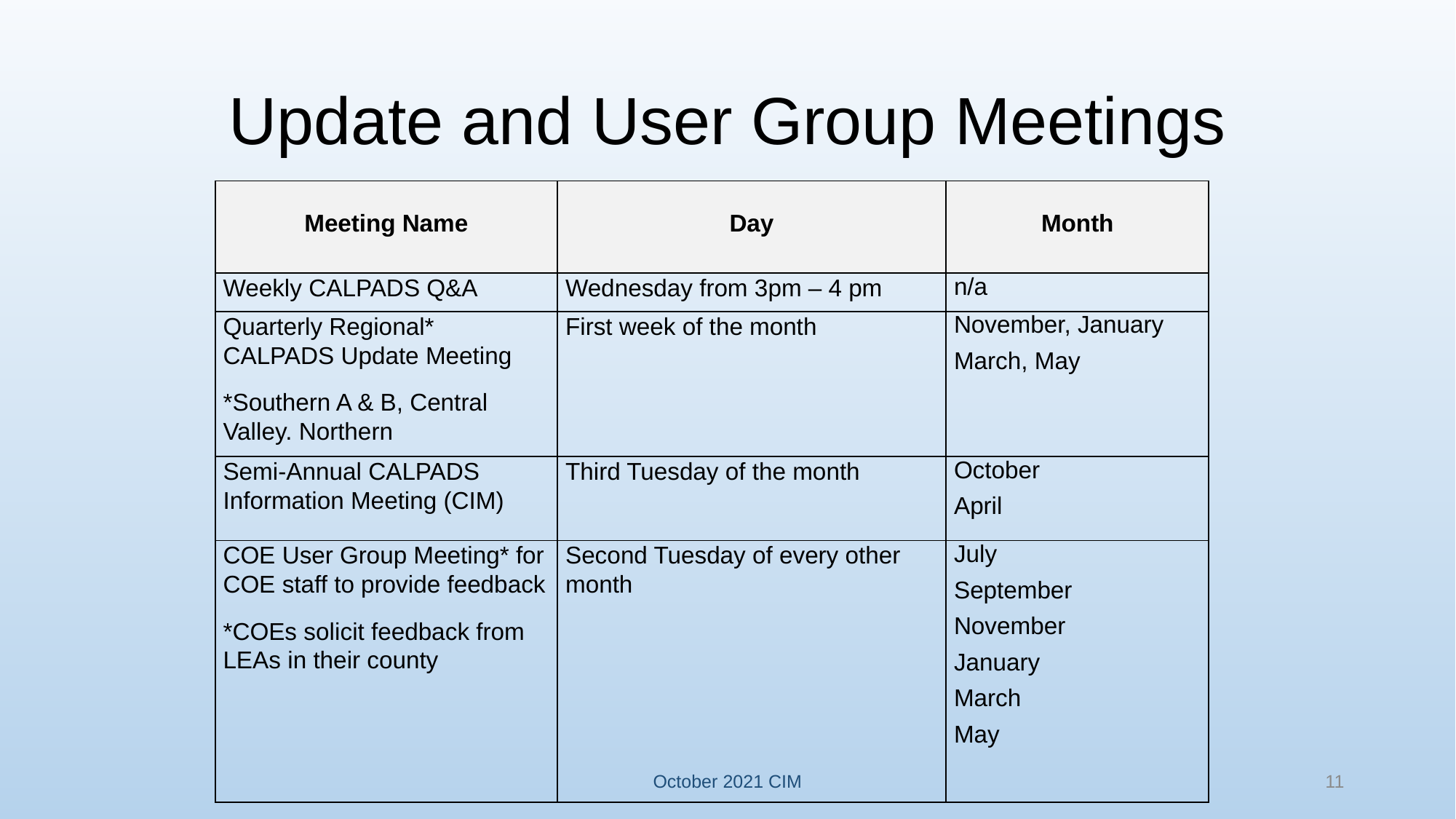

# Update and User Group Meetings
| Meeting Name | Day | Month |
| --- | --- | --- |
| Weekly CALPADS Q&A | Wednesday from 3pm – 4 pm | n/a |
| Quarterly Regional\* CALPADS Update Meeting \*Southern A & B, Central Valley. Northern | First week of the month | November, January March, May |
| Semi-Annual CALPADS Information Meeting (CIM) | Third Tuesday of the month | October April |
| COE User Group Meeting\* for COE staff to provide feedback \*COEs solicit feedback from LEAs in their county | Second Tuesday of every other month | July September November January March May |
October 2021 CIM
11